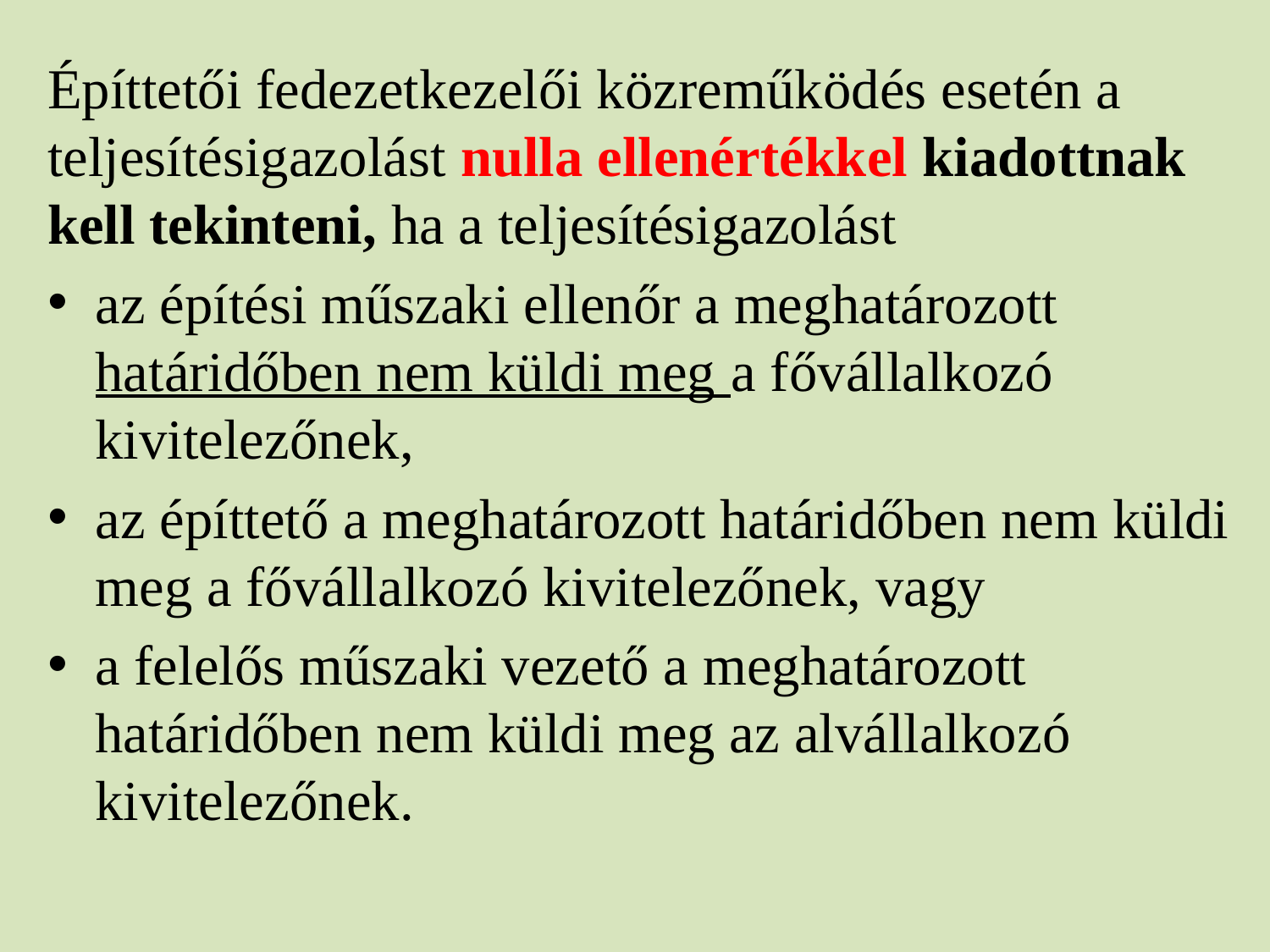

Építtetői fedezetkezelői közreműködés esetén a teljesítésigazolást nulla ellenértékkel kiadottnak kell tekinteni, ha a teljesítésigazolást
az építési műszaki ellenőr a meghatározott határidőben nem küldi meg a fővállalkozó kivitelezőnek,
az építtető a meghatározott határidőben nem küldi meg a fővállalkozó kivitelezőnek, vagy
a felelős műszaki vezető a meghatározott határidőben nem küldi meg az alvállalkozó kivitelezőnek.